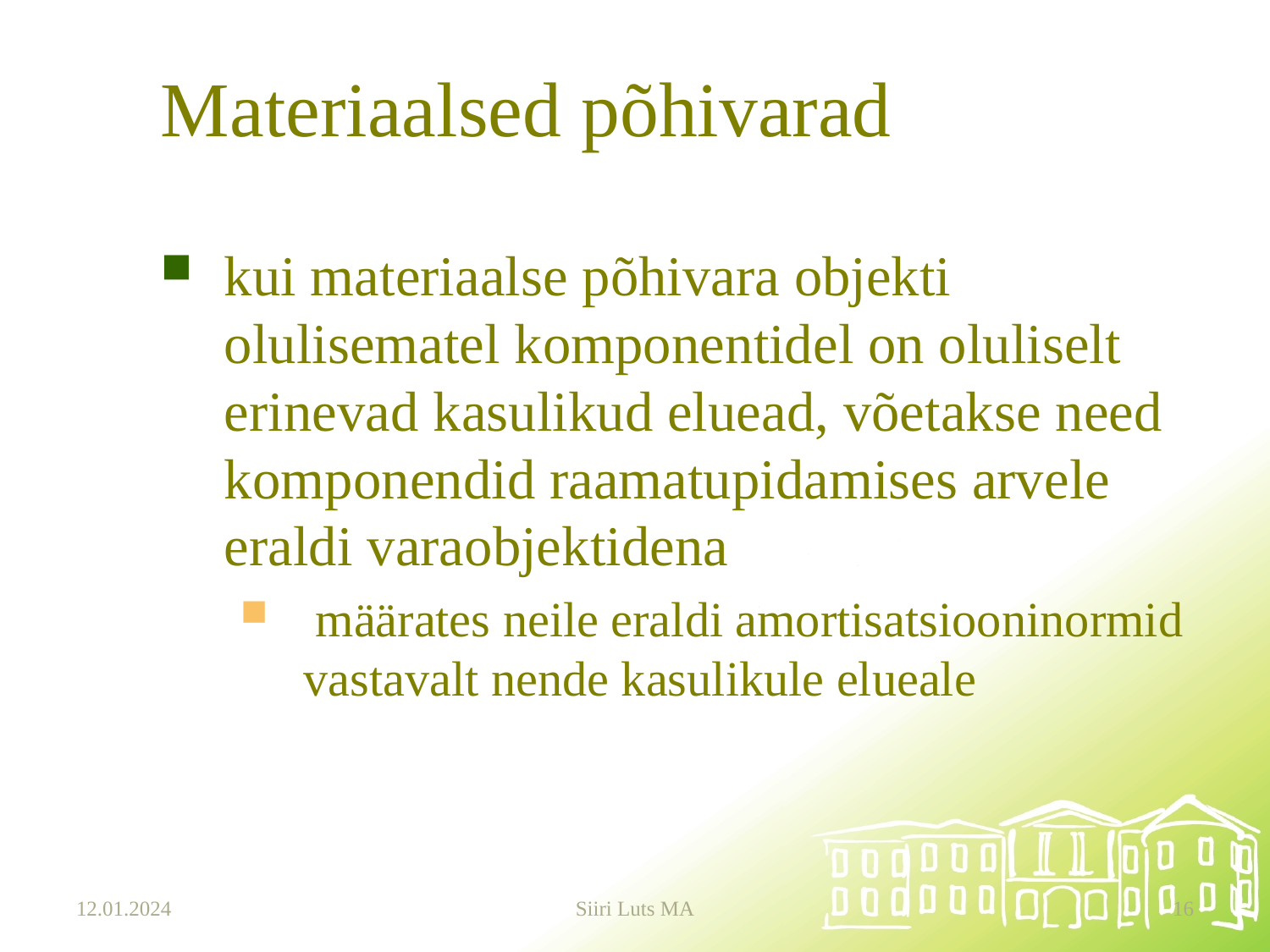

# Materiaalsed põhivarad
kui materiaalse põhivara objekti olulisematel komponentidel on oluliselt erinevad kasulikud eluead, võetakse need komponendid raamatupidamises arvele eraldi varaobjektidena
 määrates neile eraldi amortisatsiooninormid vastavalt nende kasulikule elueale
12.01.2024
Siiri Luts MA
16